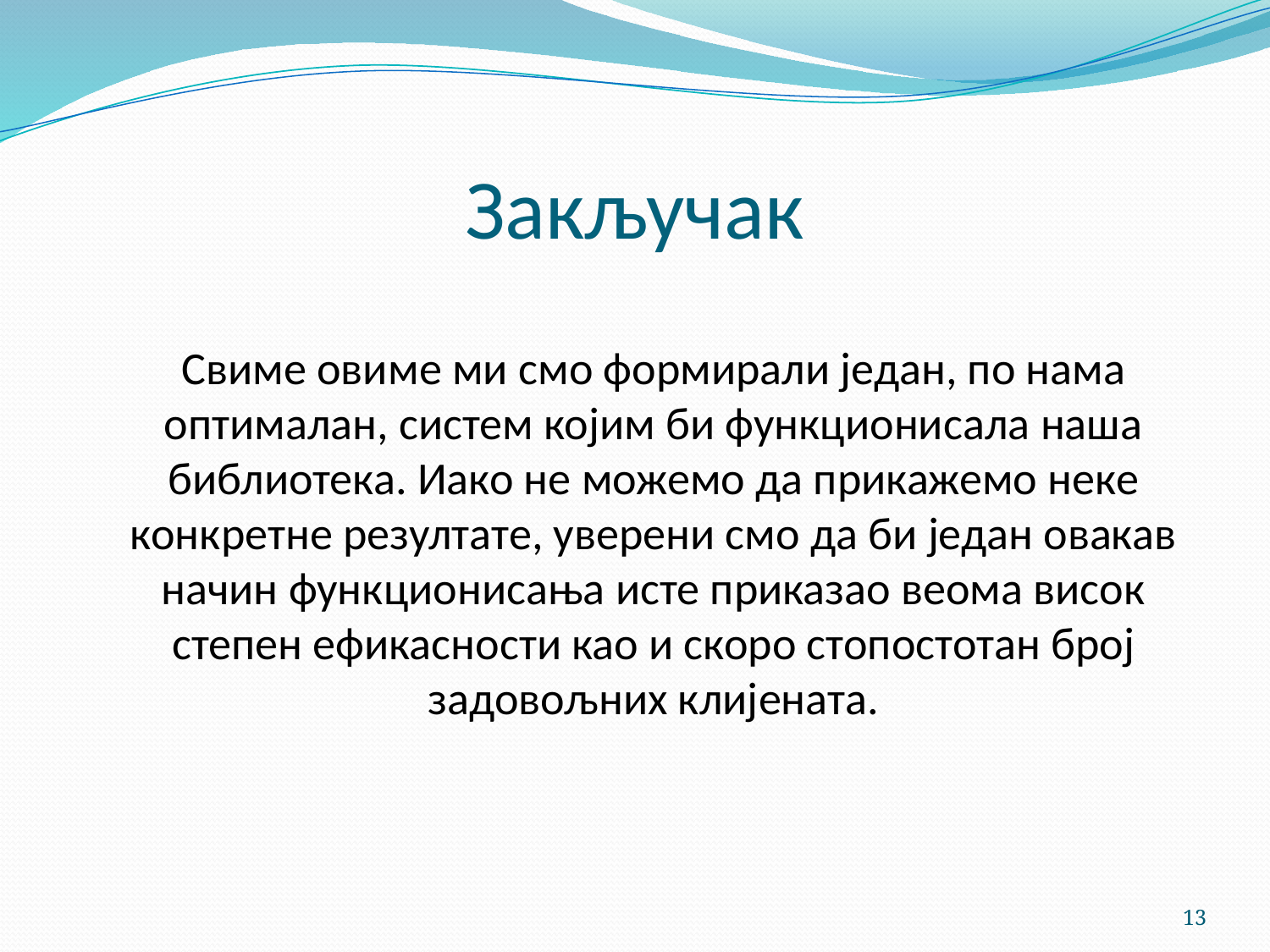

# Закључак

	Свиме овиме ми смо формирали један, по нама оптималан, систем којим би функционисала наша библиотека. Иако не можемо да прикажемо неке конкретне резултате, уверени смо да би један овакав начин функционисања исте приказао веома висок степен ефикасности као и скоро стопостотан број задовољних клијената.
13